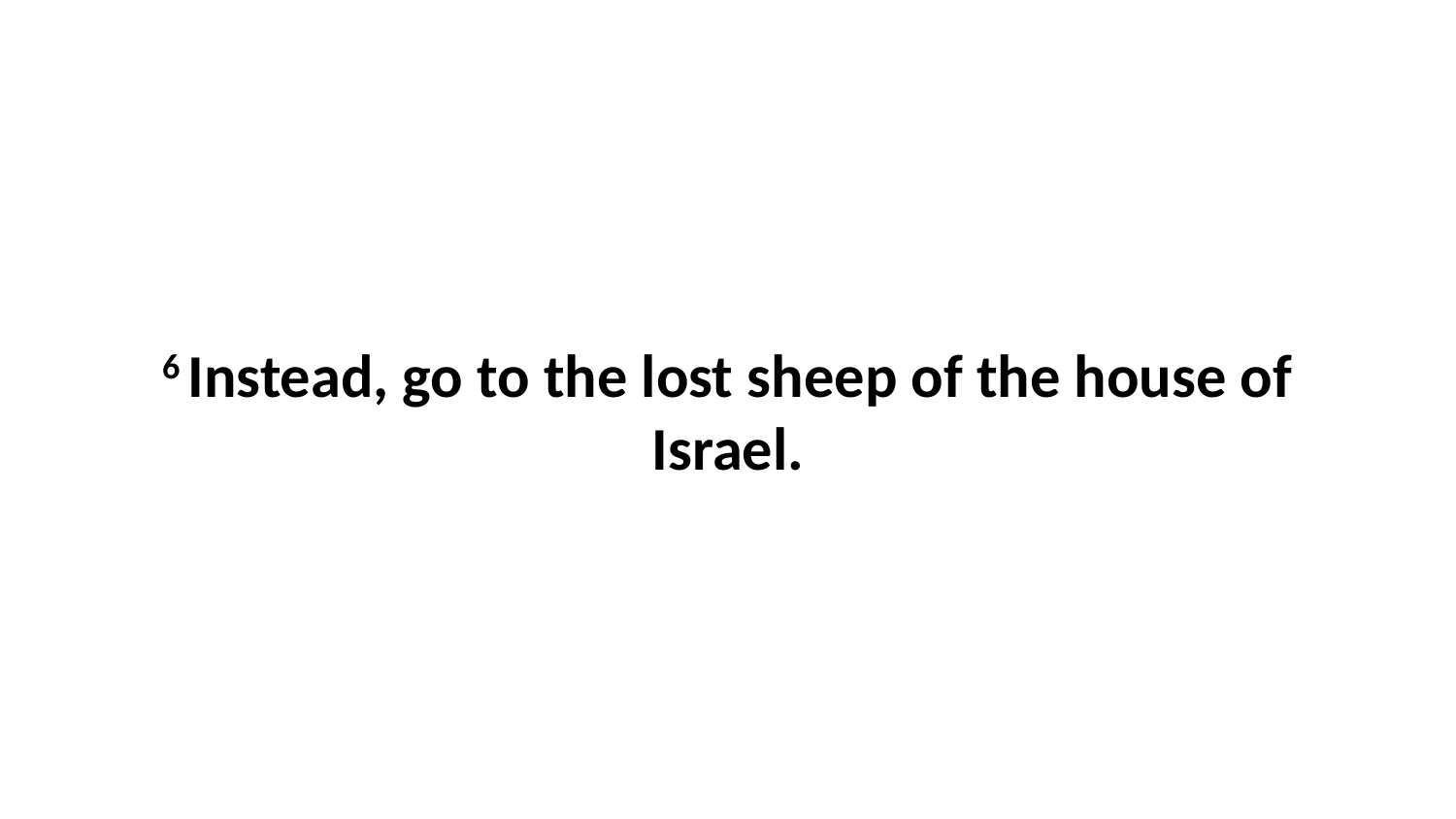

6 Instead, go to the lost sheep of the house of Israel.